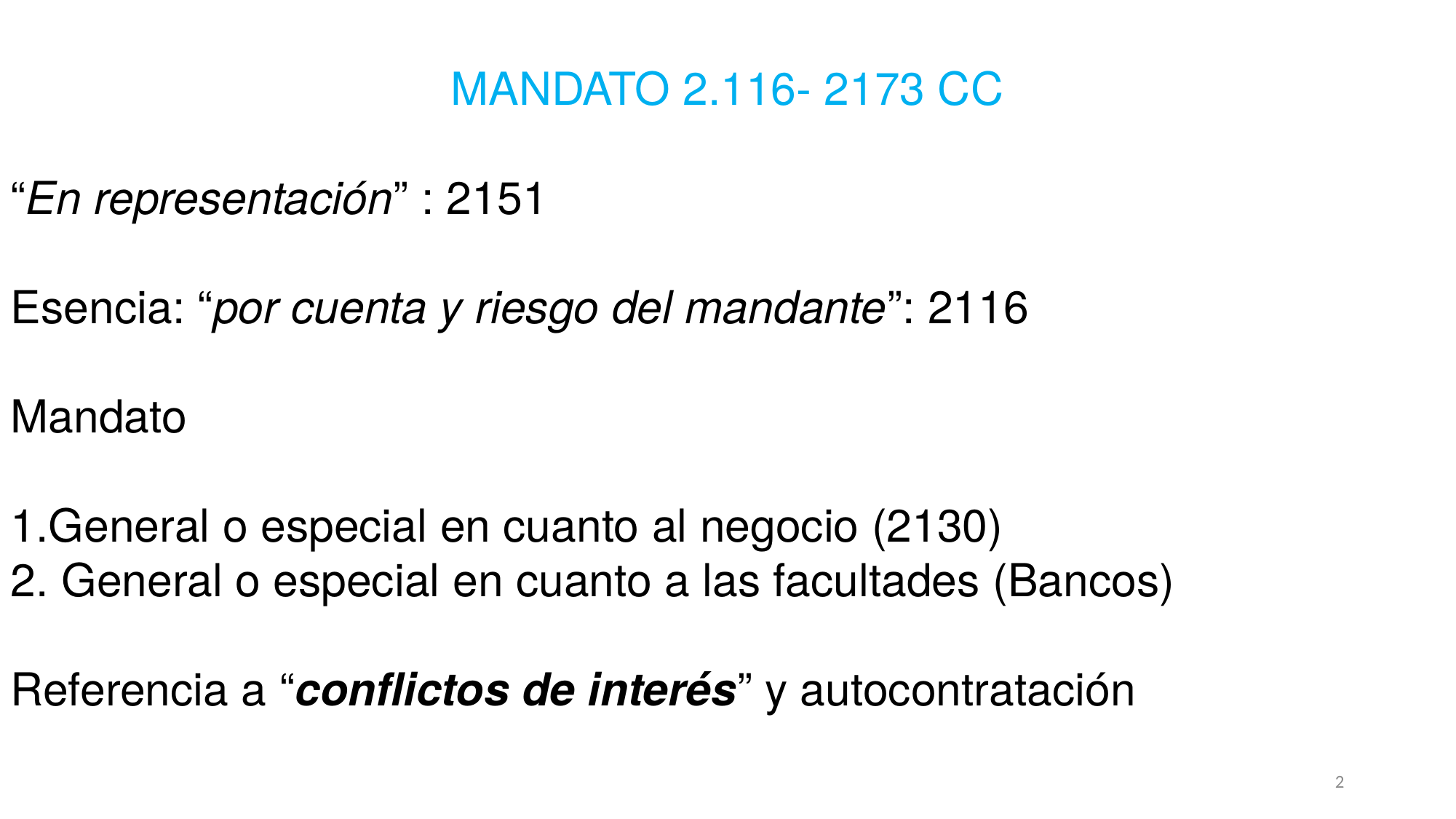

MANDATO 2.116- 2173 CC

“En representación” : 2151

Esencia: “por cuenta y riesgo del mandante”: 2116

Mandato

1.General o especial en cuanto al negocio (2130)
2. General o especial en cuanto a las facultades (Bancos)

Referencia a “conflictos de interés” y autocontratación

2